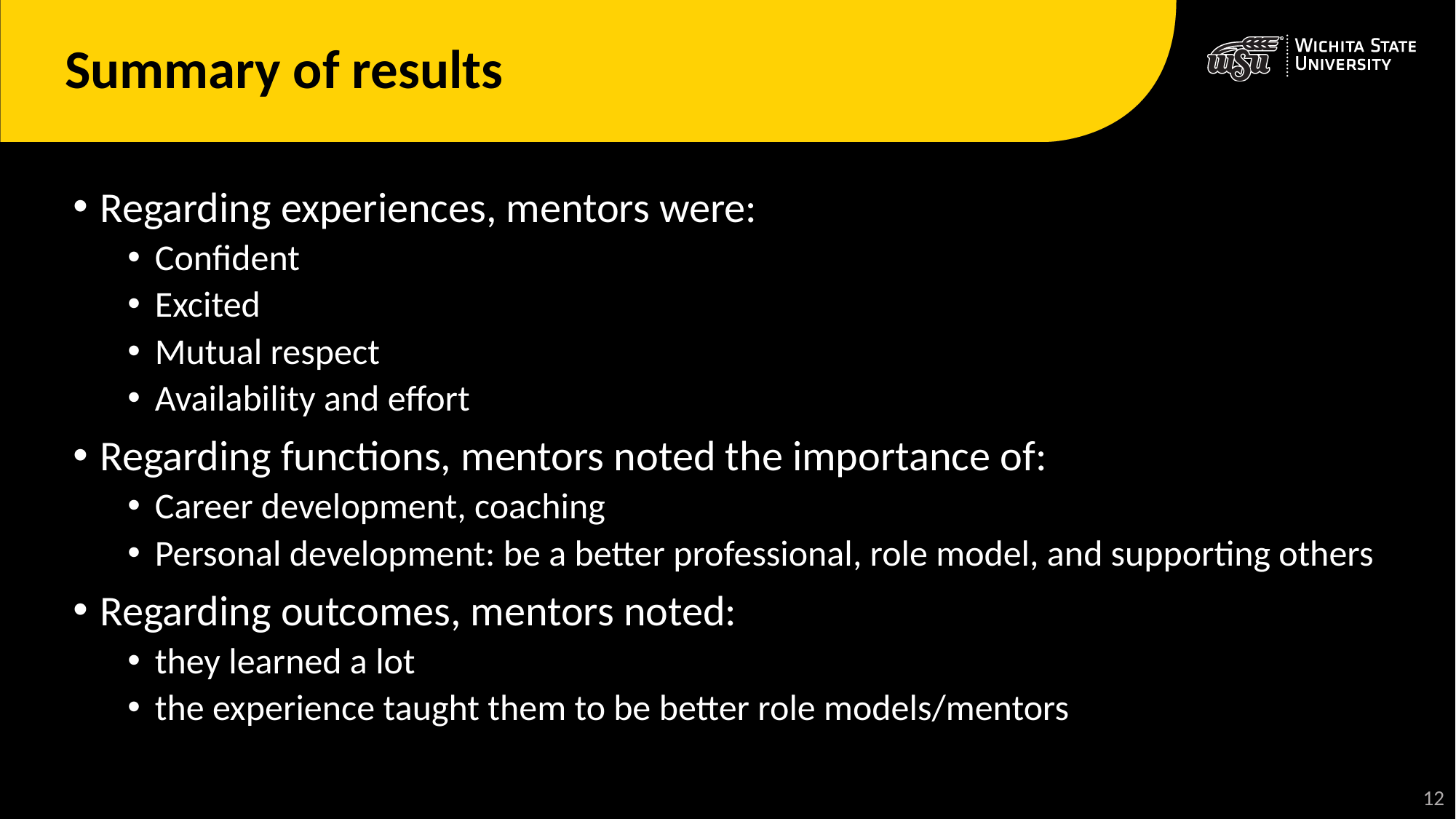

# Summary of results
Regarding experiences, mentors were:
Confident
Excited
Mutual respect
Availability and effort
Regarding functions, mentors noted the importance of:
Career development, coaching
Personal development: be a better professional, role model, and supporting others
Regarding outcomes, mentors noted:
they learned a lot
the experience taught them to be better role models/mentors
12